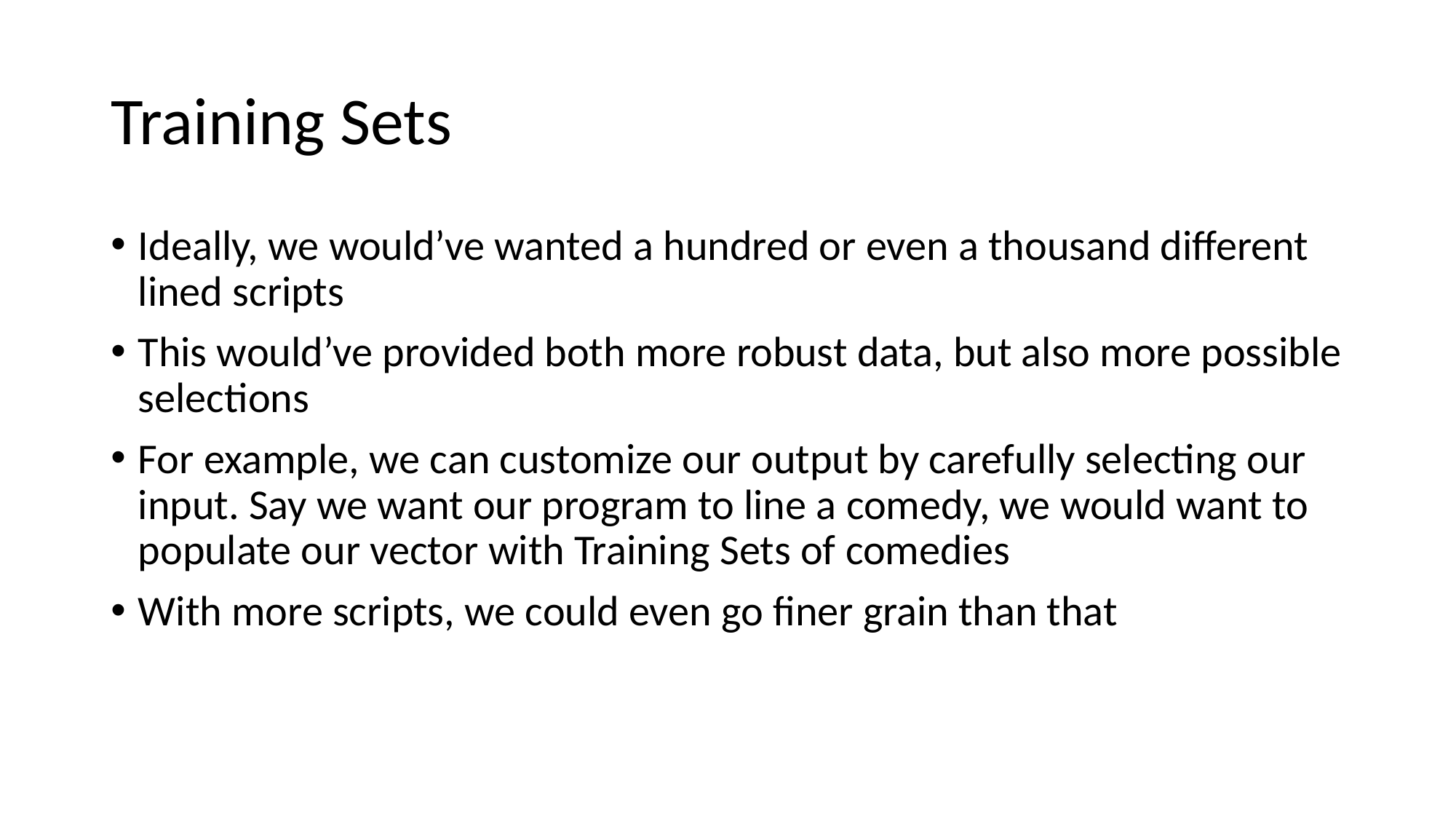

# Training Sets
Ideally, we would’ve wanted a hundred or even a thousand different lined scripts
This would’ve provided both more robust data, but also more possible selections
For example, we can customize our output by carefully selecting our input. Say we want our program to line a comedy, we would want to populate our vector with Training Sets of comedies
With more scripts, we could even go finer grain than that